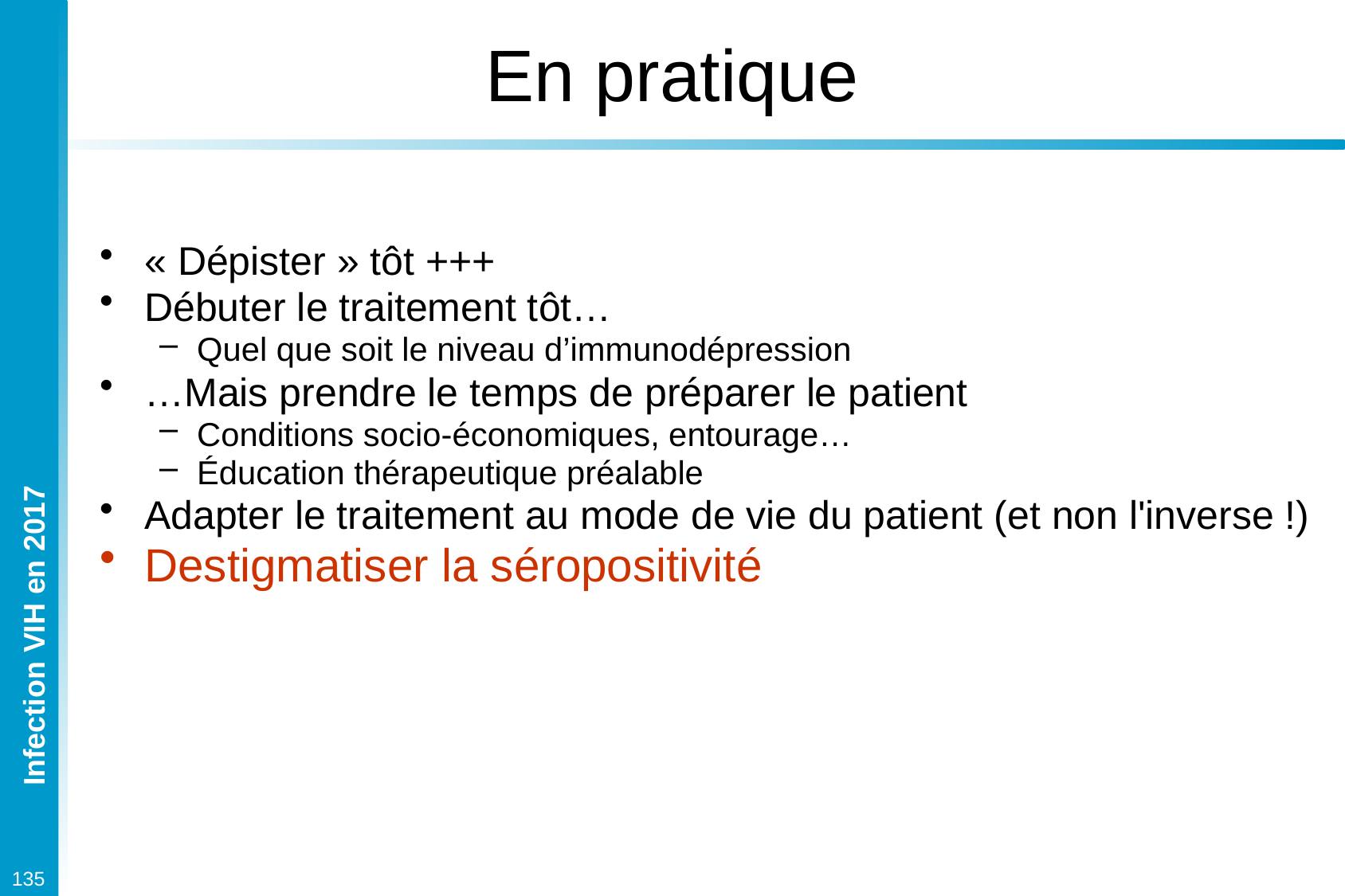

# En pratique
« Dépister » tôt +++
Débuter le traitement tôt…
Quel que soit le niveau d’immunodépression
…Mais prendre le temps de préparer le patient
Conditions socio-économiques, entourage…
Éducation thérapeutique préalable
Adapter le traitement au mode de vie du patient (et non l'inverse !)
Destigmatiser la séropositivité